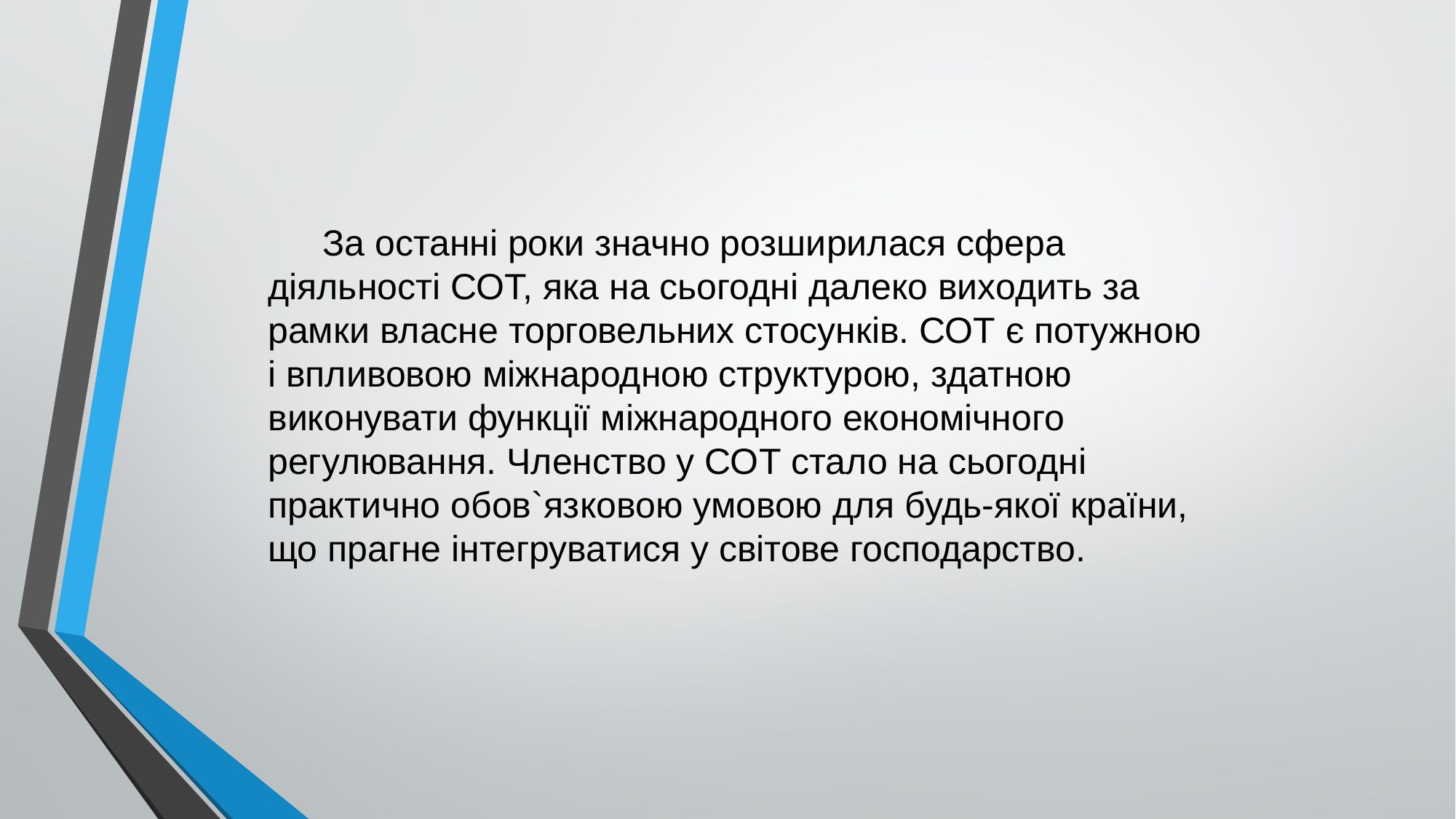

За останні роки значно розширилася сфера діяльності СОТ, яка на сьогодні далеко виходить за рамки власне торговельних стосунків. СОТ є потужною і впливовою міжнародною структурою, здатною виконувати функції міжнародного економічного регулювання. Членство у СОТ стало на сьогодні практично обов`язковою умовою для будь-якої країни, що прагне інтегруватися у світове господарство.